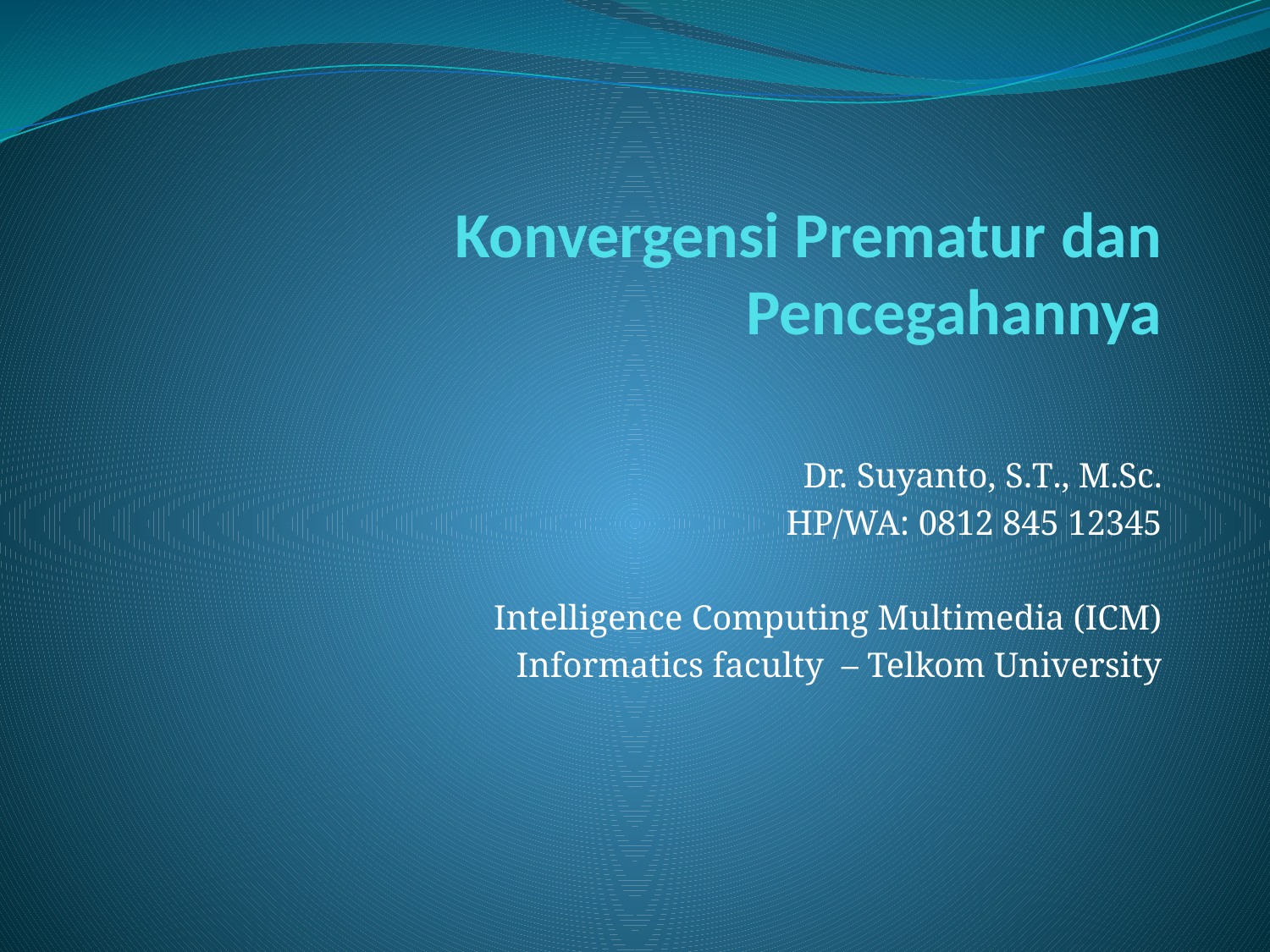

# Konvergensi Prematur dan Pencegahannya
Dr. Suyanto, S.T., M.Sc.
HP/WA: 0812 845 12345

Intelligence Computing Multimedia (ICM)
Informatics faculty  – Telkom University